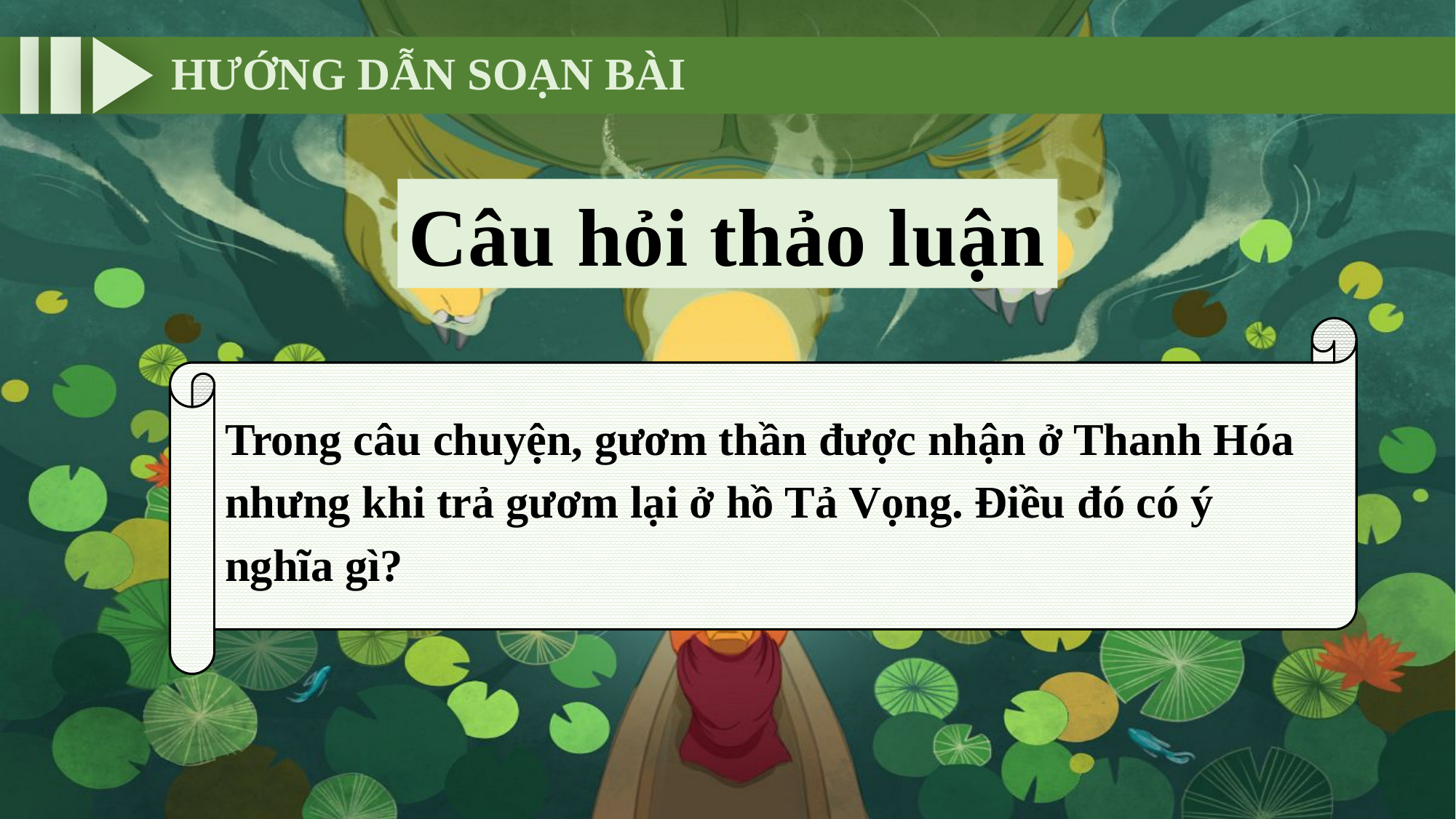

HƯỚNG DẪN SOẠN BÀI

Câu hỏi thảo luận
#
Trong câu chuyện, gươm thần được nhận ở Thanh Hóa nhưng khi trả gươm lại ở hồ Tả Vọng. Điều đó có ý nghĩa gì?